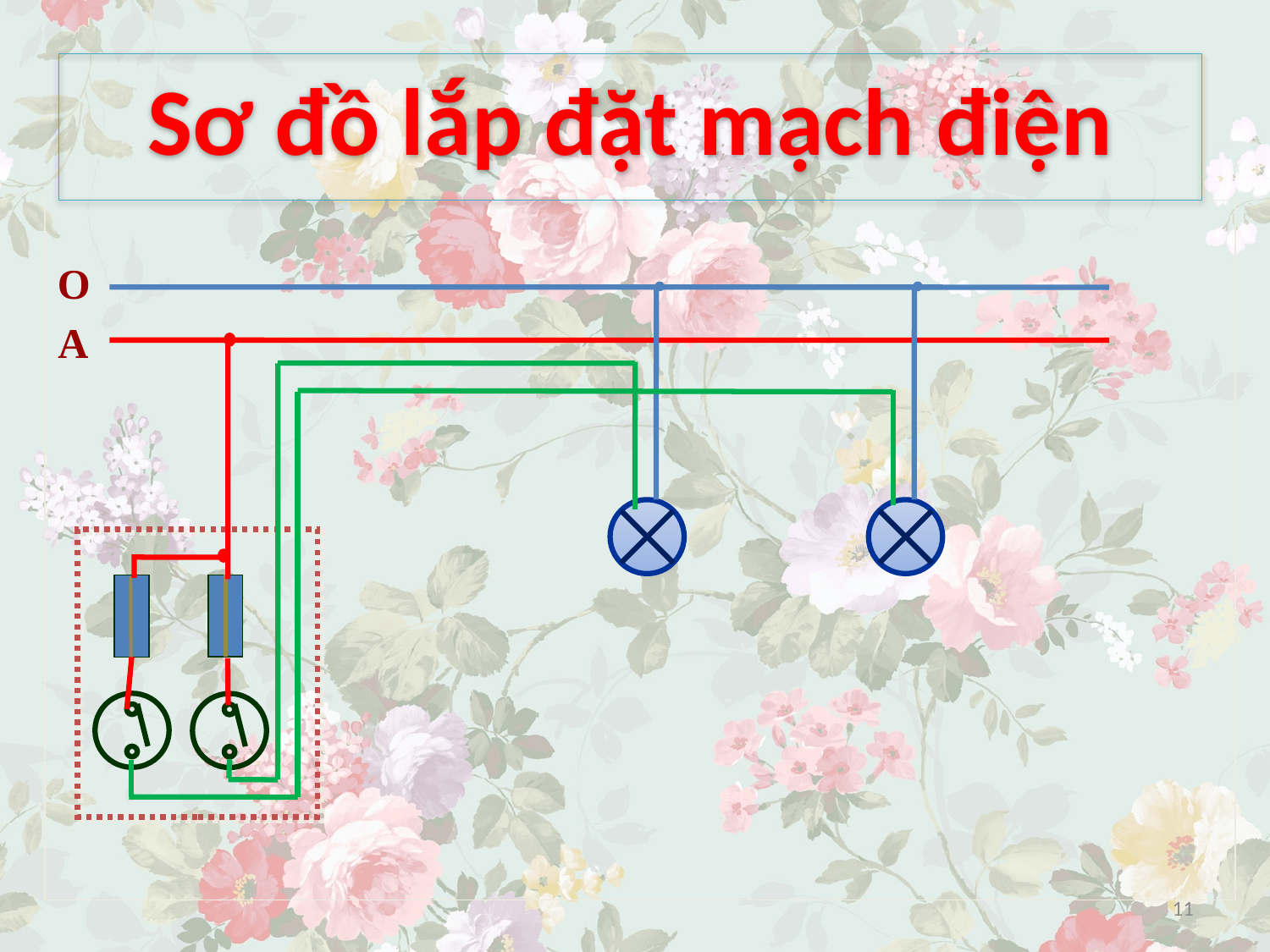

Sơ đồ lắp đặt mạch điện

O

A

11